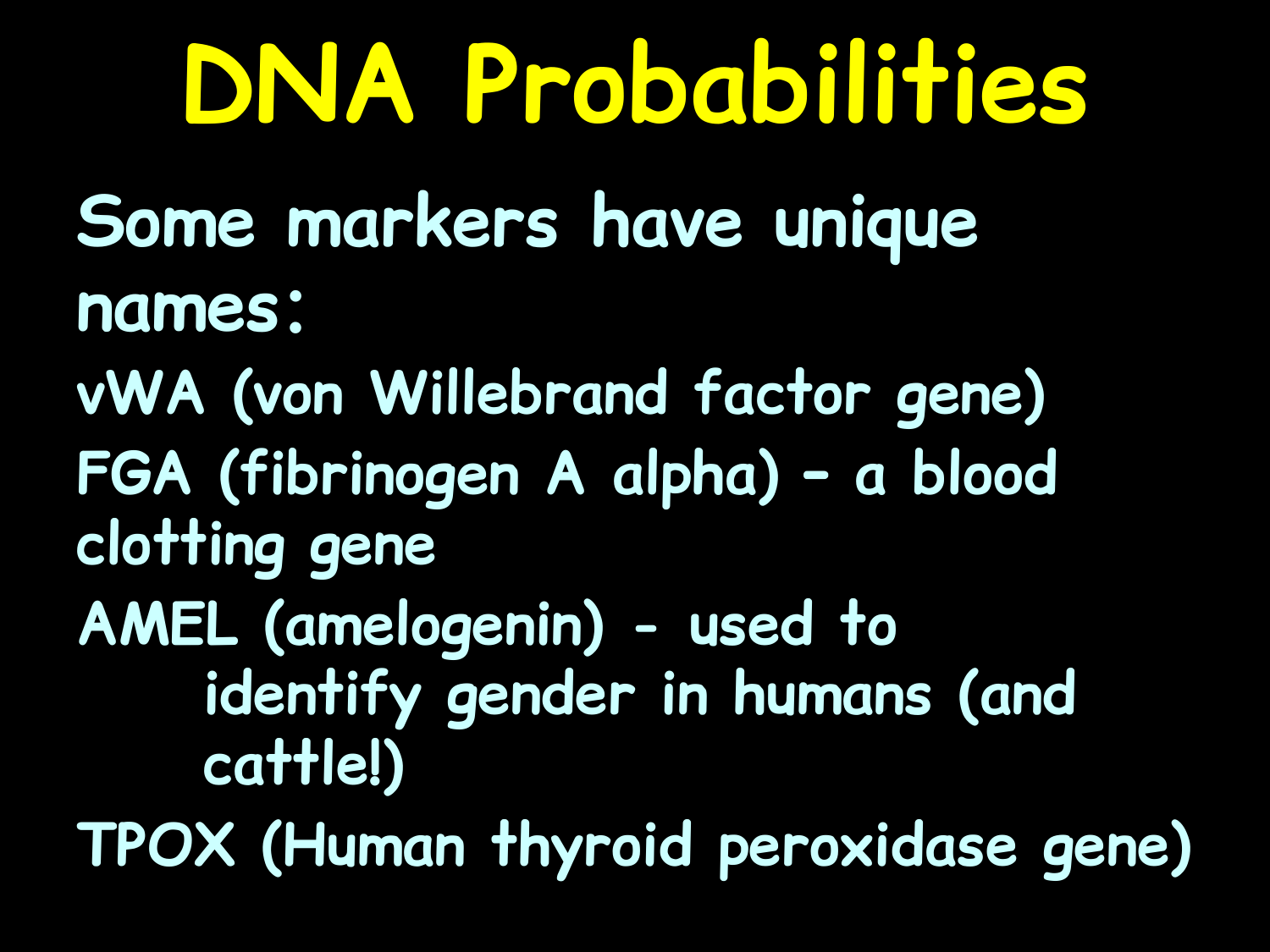

# DNA Probabilities
Some markers have unique names:
vWA (von Willebrand factor gene)
FGA (fibrinogen A alpha) – a blood 	clotting gene
AMEL (amelogenin) - used to
	identify gender in humans (and
	cattle!)
TPOX (Human thyroid peroxidase gene)